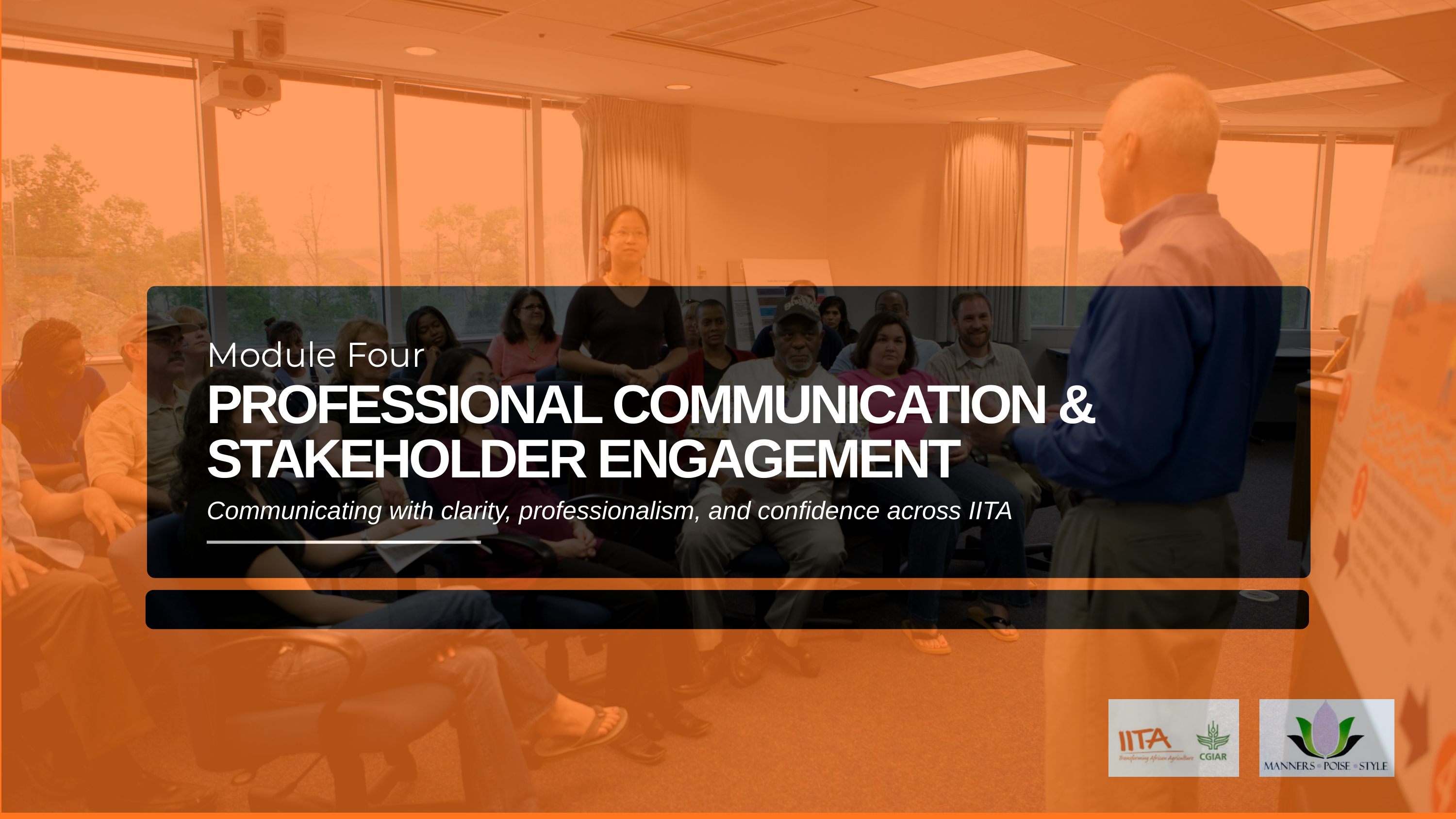

Module Four
PROFESSIONAL COMMUNICATION & STAKEHOLDER ENGAGEMENT
Communicating with clarity, professionalism, and confidence across IITA